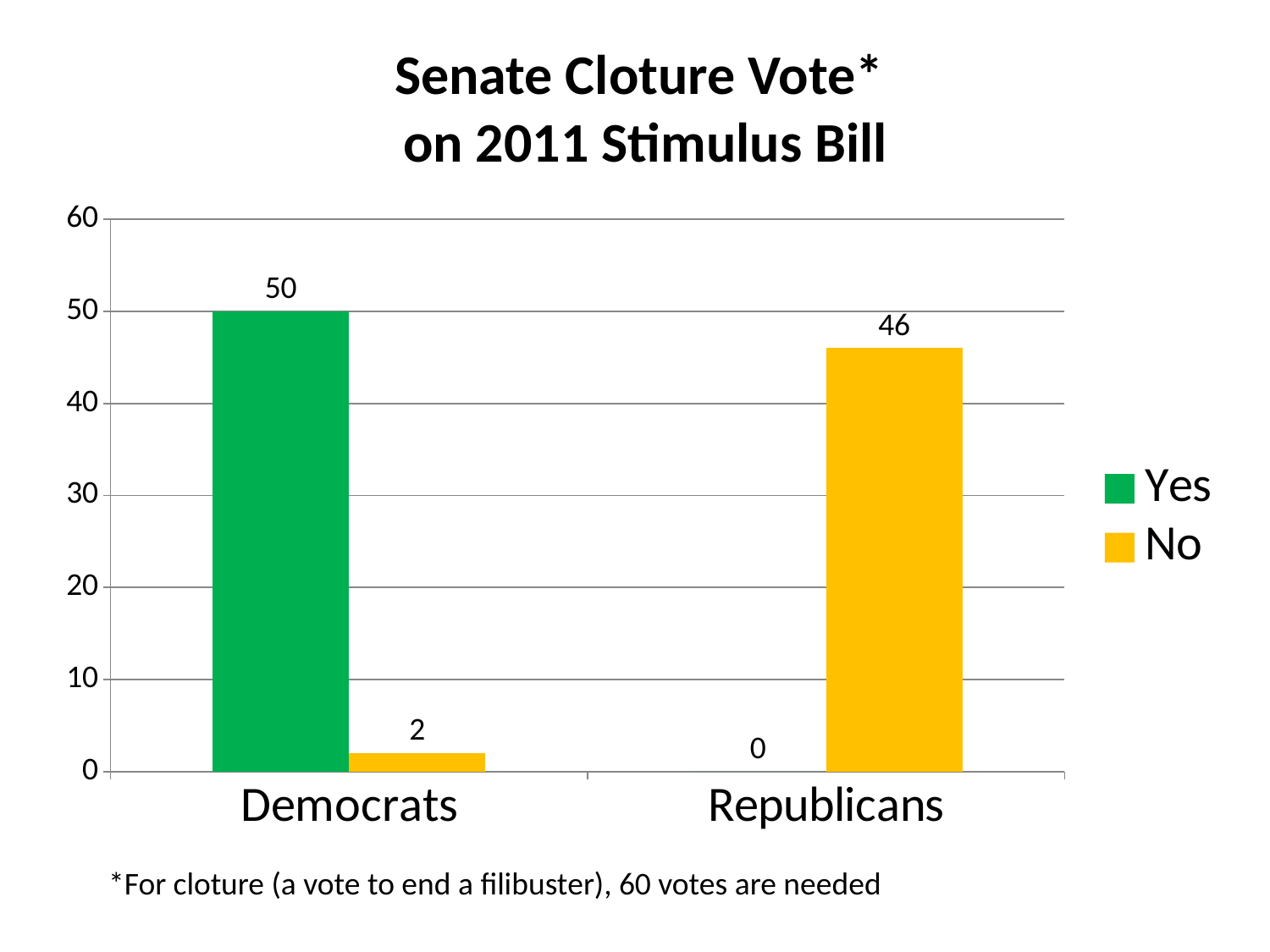

# Senate Cloture Vote* on 2011 Stimulus Bill

### Chart

| Category | Yes | No |
|---|---|---|
| Democrats | 50.0 | 2.0 |
| Republicans | 0.0 | 46.0 |
*For cloture (a vote to end a filibuster), 60 votes are needed